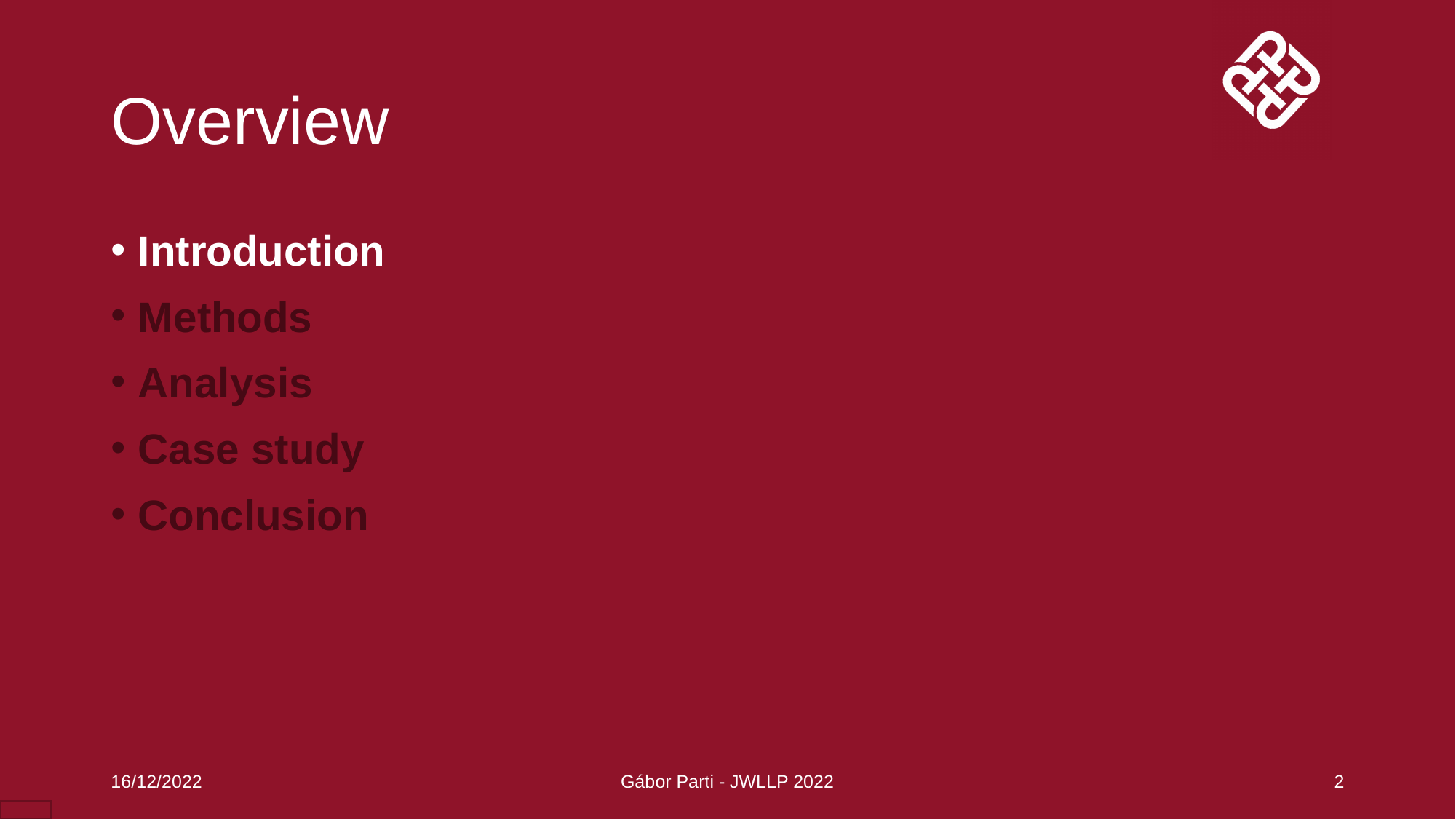

# Overview
Introduction
Methods
Analysis
Case study
Conclusion

16/12/2022
Gábor Parti - JWLLP 2022
2